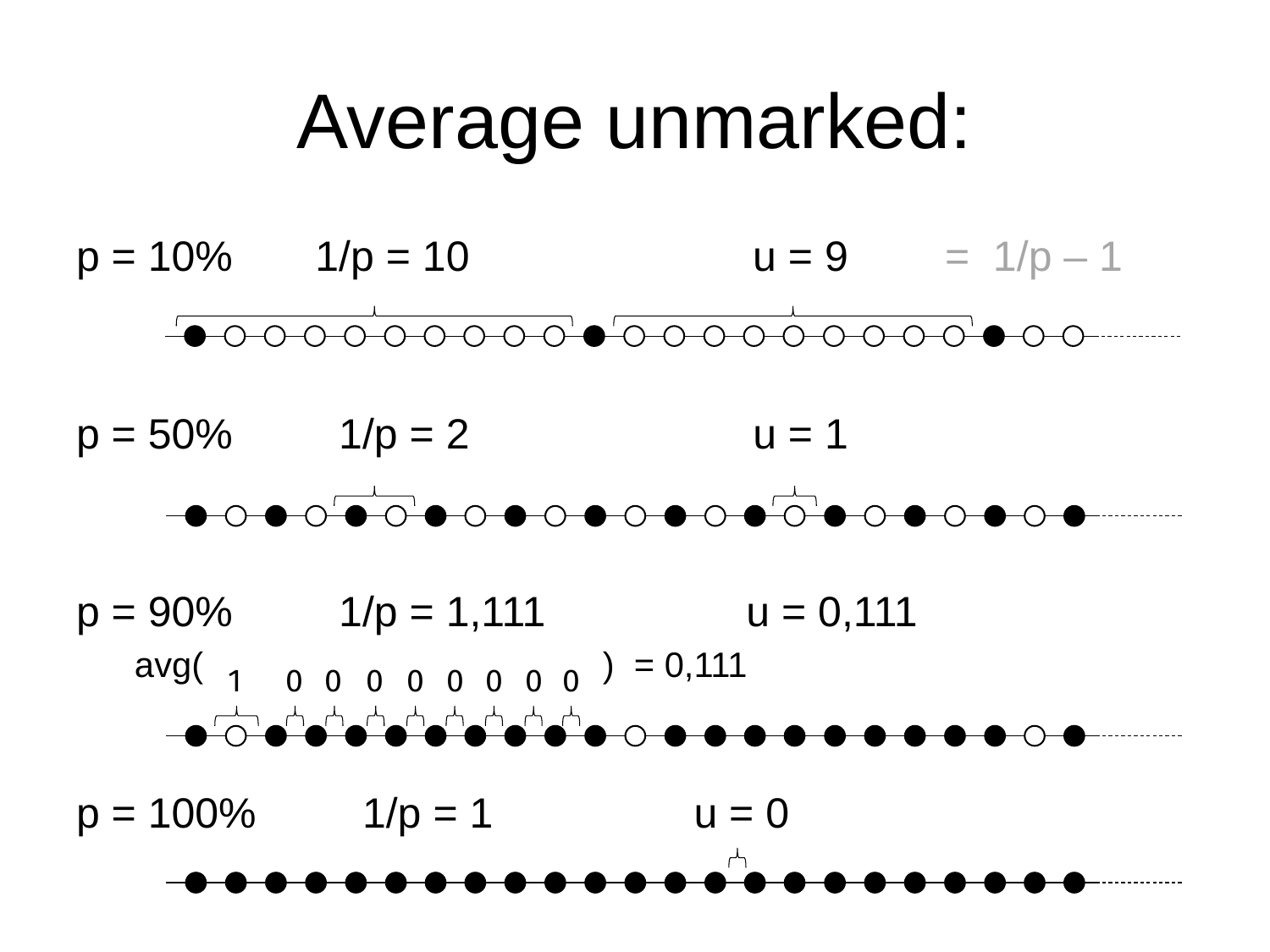

# Average unmarked:

p = 10%       1/p = 10                        u = 9        =  1/p – 1

p = 50%         1/p = 2                        u = 1

p = 90%         1/p = 1,111                 u = 0,111
      avg(                                         )  = 0,111

p = 100%         1/p = 1                 u = 0

1
0
0
0
0
0
0
0
0